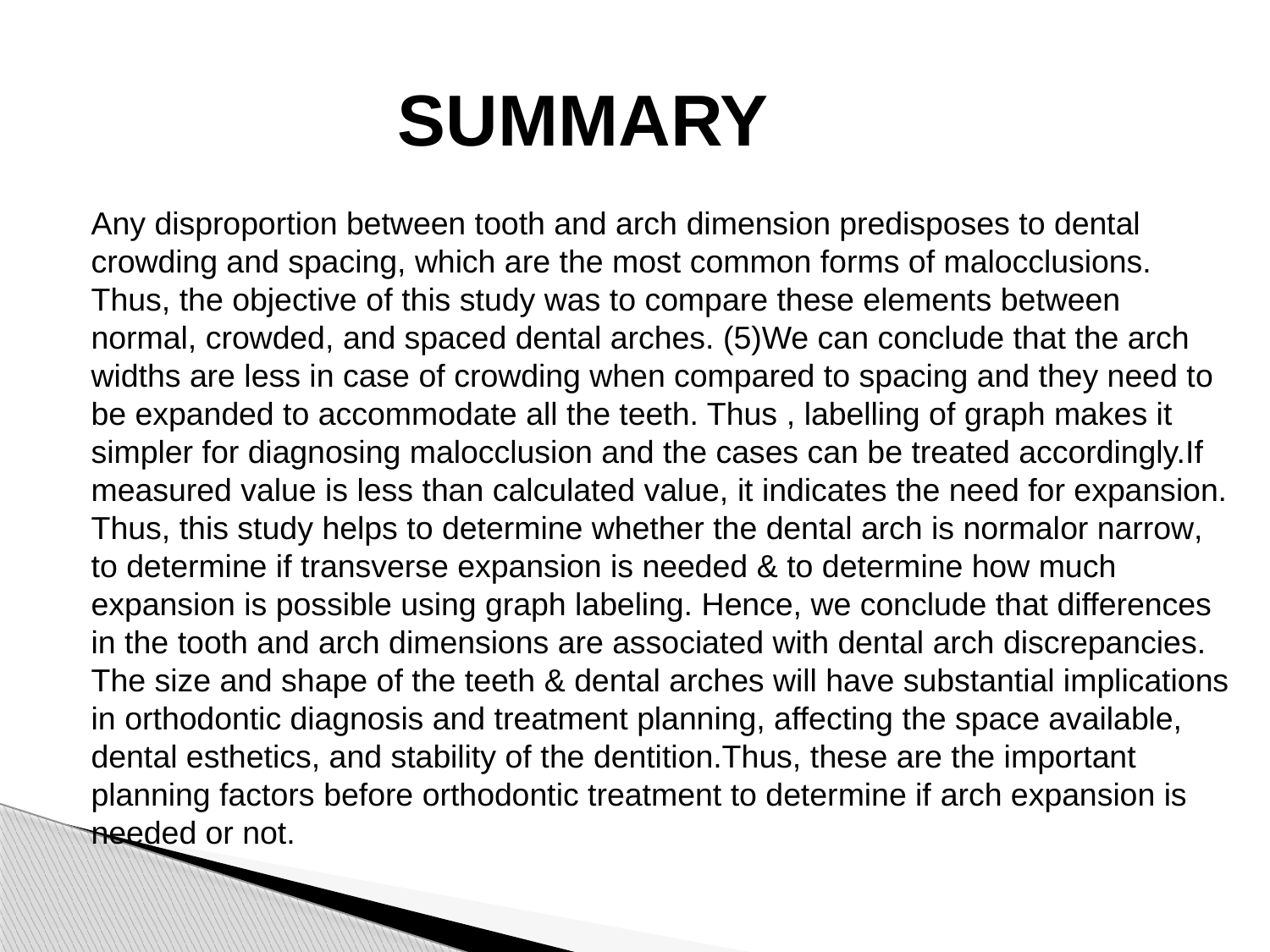

# SUMMARY
Any disproportion between tooth and arch dimension predisposes to dental crowding and spacing, which are the most common forms of malocclusions. Thus, the objective of this study was to compare these elements between normal, crowded, and spaced dental arches. (5)We can conclude that the arch widths are less in case of crowding when compared to spacing and they need to be expanded to accommodate all the teeth. Thus , labelling of graph makes it simpler for diagnosing malocclusion and the cases can be treated accordingly.If measured value is less than calculated value, it indicates the need for expansion. Thus, this study helps to determine whether the dental arch is normalor narrow, to determine if transverse expansion is needed & to determine how much expansion is possible using graph labeling. Hence, we conclude that differences in the tooth and arch dimensions are associated with dental arch discrepancies. The size and shape of the teeth & dental arches will have substantial implications in orthodontic diagnosis and treatment planning, affecting the space available, dental esthetics, and stability of the dentition.Thus, these are the important planning factors before orthodontic treatment to determine if arch expansion is needed or not.